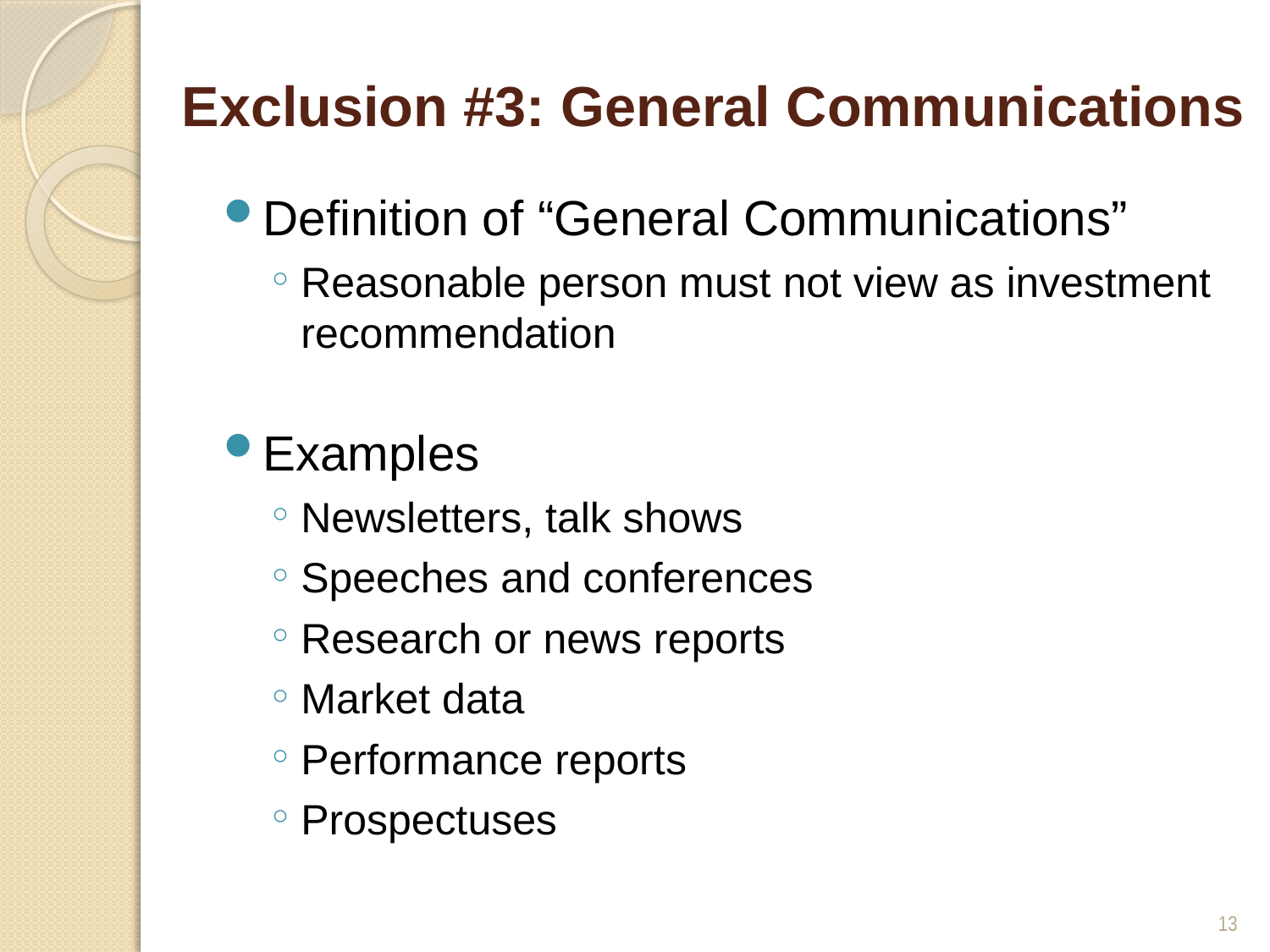

# Exclusion #3: General Communications
Definition of “General Communications”
Reasonable person must not view as investment recommendation

Examples
Newsletters, talk shows
Speeches and conferences
Research or news reports
Market data
Performance reports
Prospectuses

13